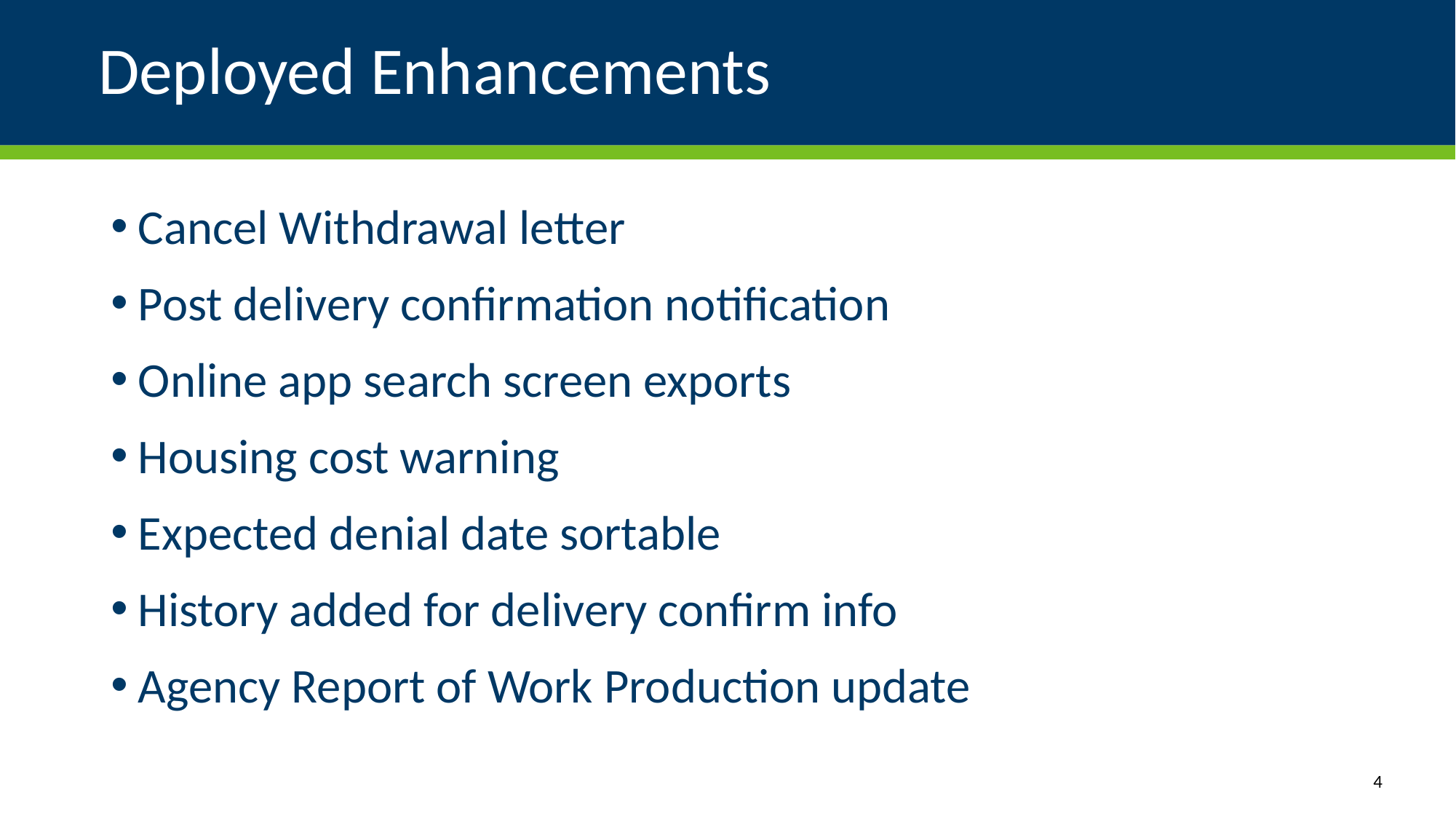

# Deployed Enhancements
Cancel Withdrawal letter
Post delivery confirmation notification
Online app search screen exports
Housing cost warning
Expected denial date sortable
History added for delivery confirm info
Agency Report of Work Production update

4